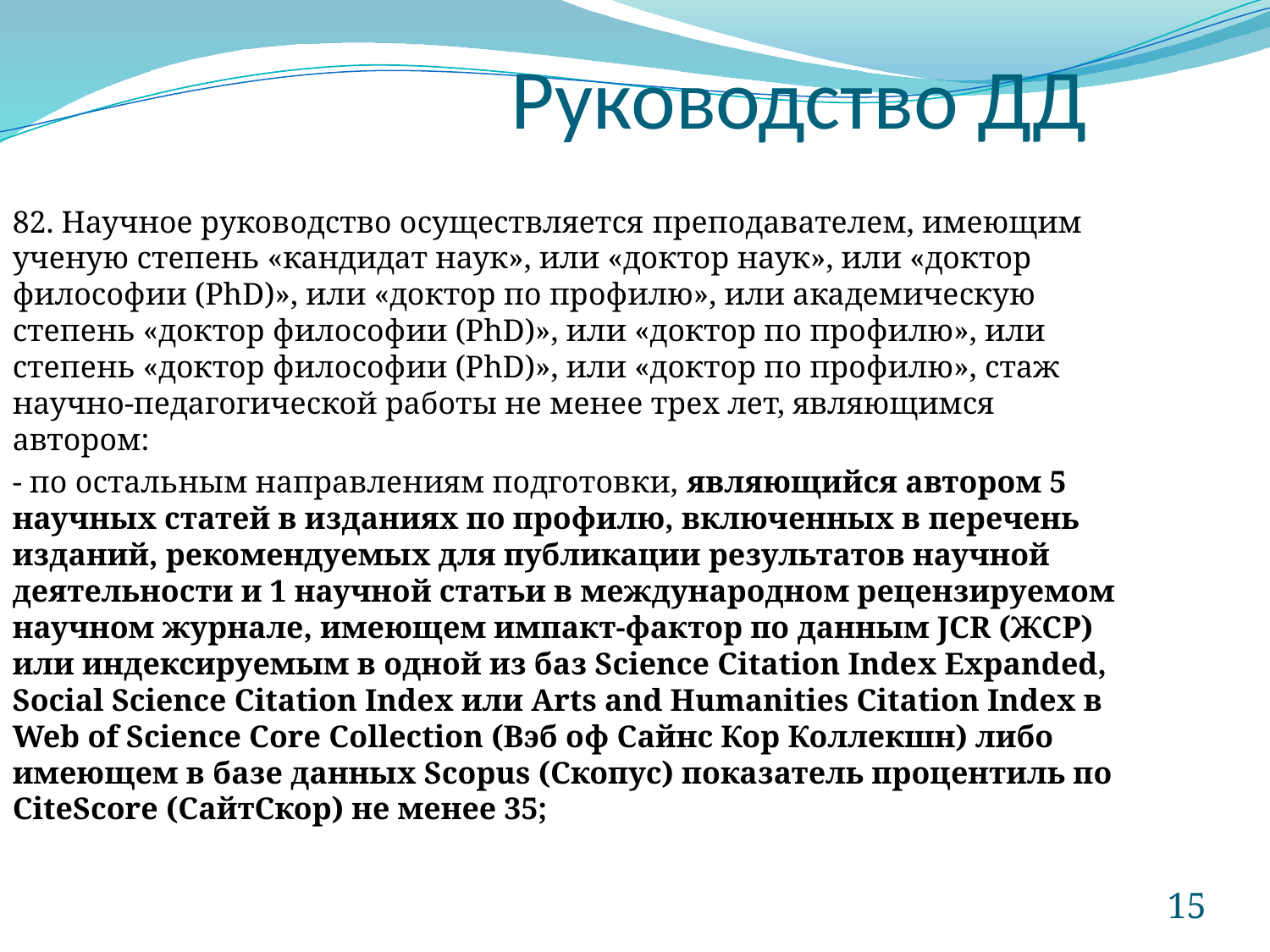

Руководство ДД
82. Научное руководство осуществляется преподавателем, имеющим ученую степень «кандидат наук», или «доктор наук», или «доктор философии (PhD)», или «доктор по профилю», или академическую степень «доктор философии (PhD)», или «доктор по профилю», или степень «доктор философии (PhD)», или «доктор по профилю», стаж научно-педагогической работы не менее трех лет, являющимся автором:
- по остальным направлениям подготовки, являющийся автором 5 научных статей в изданиях по профилю, включенных в перечень изданий, рекомендуемых для публикации результатов научной деятельности и 1 научной статьи в международном рецензируемом научном журнале, имеющем импакт-фактор по данным JCR (ЖСР) или индексируемым в одной из баз Science Citation Index Expanded, Social Science Citation Index или Arts and Humanities Citation Index в Web of Science Core Collection (Вэб оф Сайнс Кор Коллекшн) либо имеющем в базе данных Scopus (Скопус) показатель процентиль по CiteScore (СайтСкор) не менее 35;

15